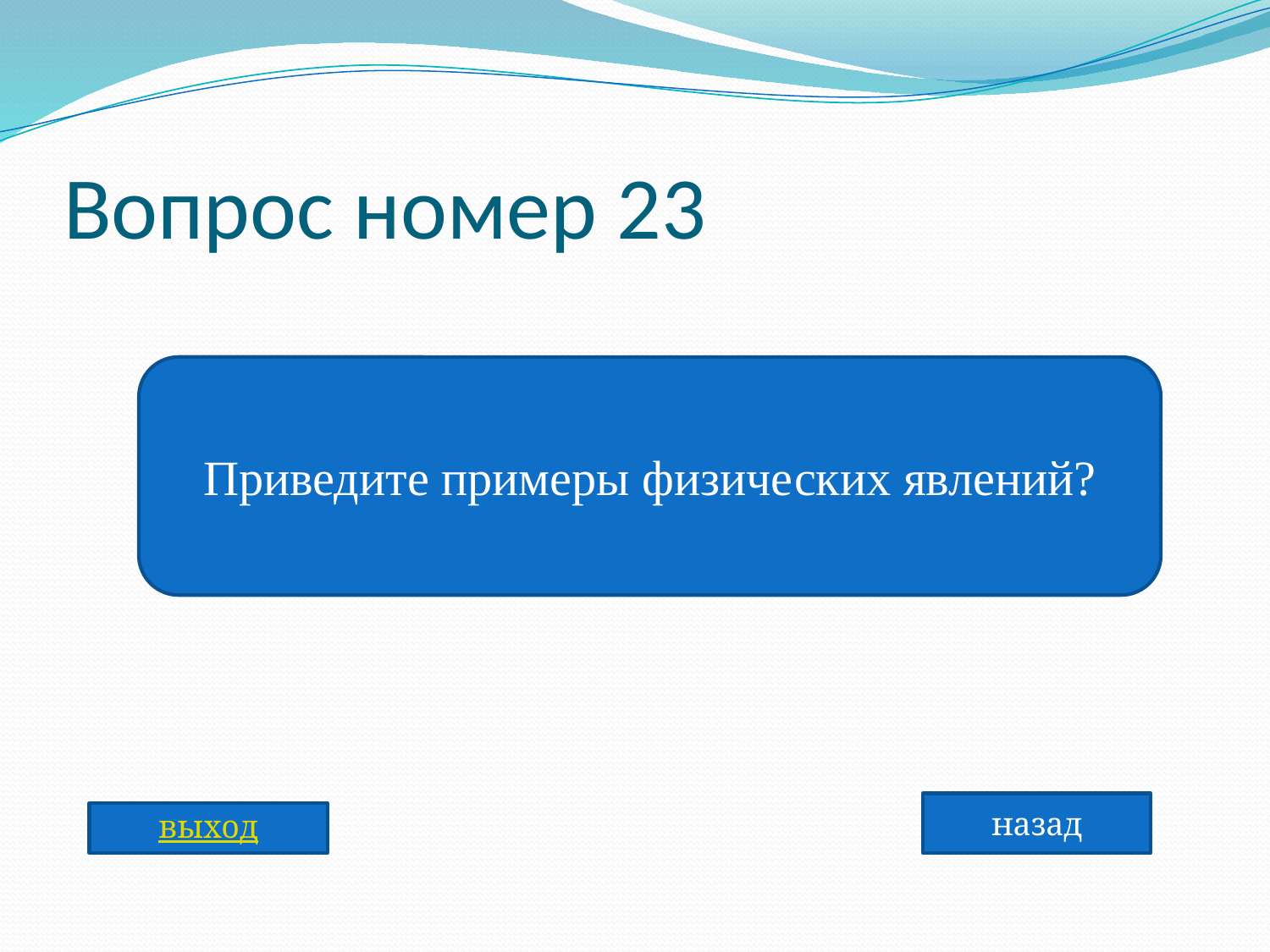

# Вопрос номер 23

Приведите примеры физических явлений?
назад
выход